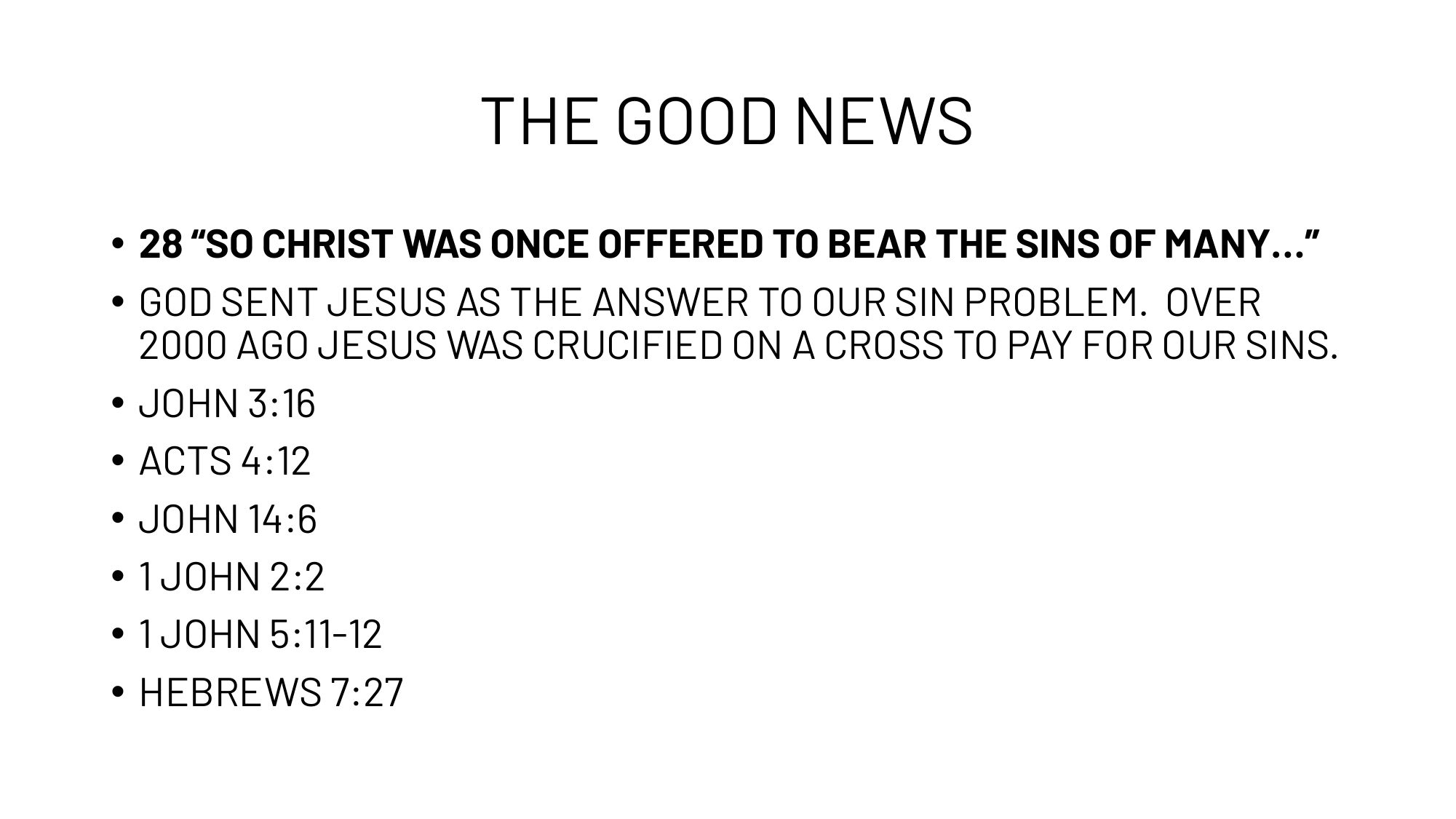

# THE GOOD NEWS
28 “SO CHRIST WAS ONCE OFFERED TO BEAR THE SINS OF MANY…”
GOD SENT JESUS AS THE ANSWER TO OUR SIN PROBLEM.  OVER 2000 AGO JESUS WAS CRUCIFIED ON A CROSS TO PAY FOR OUR SINS.
JOHN 3:16
ACTS 4:12
JOHN 14:6
1 JOHN 2:2
1 JOHN 5:11-12
HEBREWS 7:27